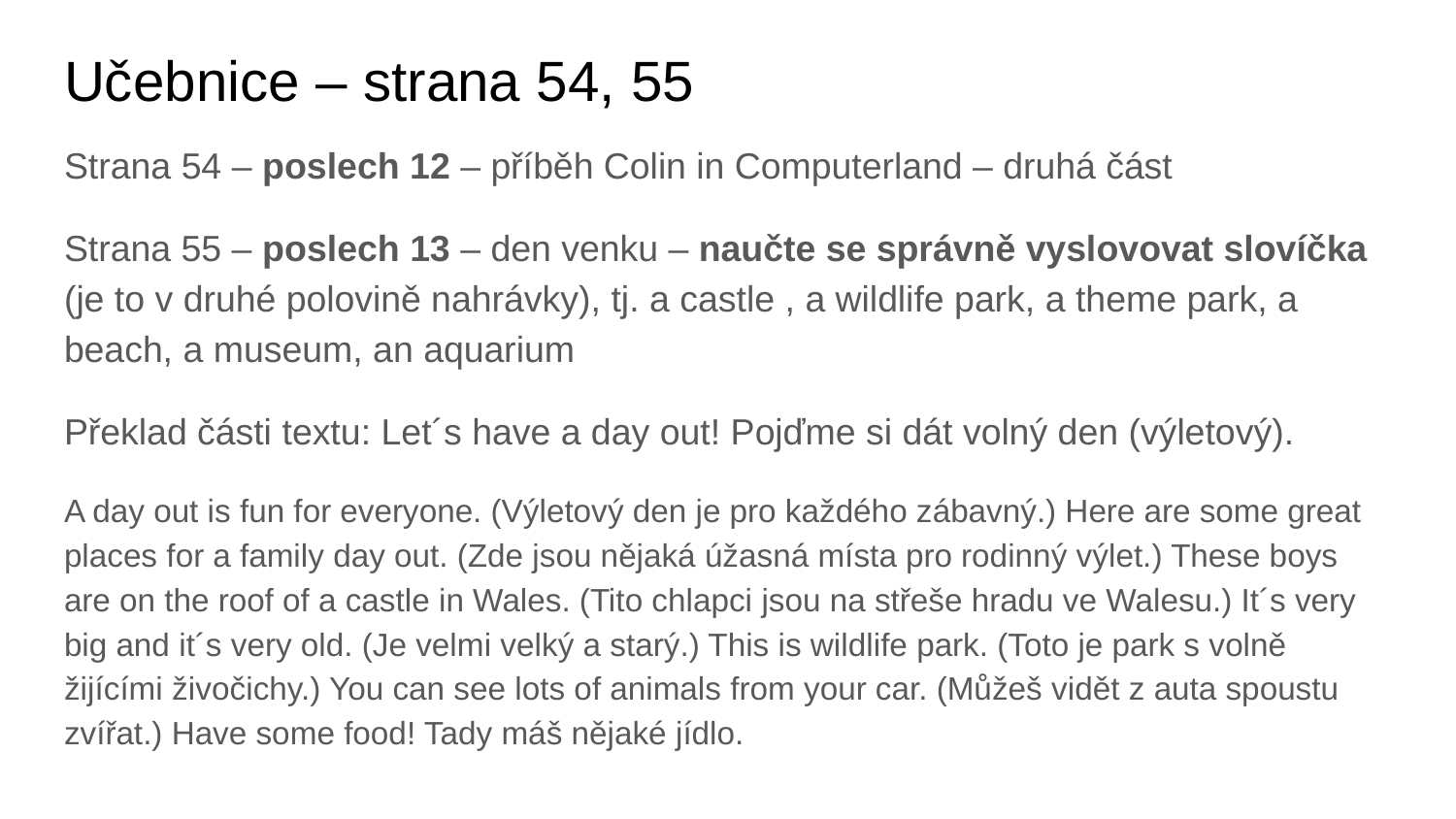

# Učebnice – strana 54, 55
Strana 54 – poslech 12 – příběh Colin in Computerland – druhá část
Strana 55 – poslech 13 – den venku – naučte se správně vyslovovat slovíčka (je to v druhé polovině nahrávky), tj. a castle , a wildlife park, a theme park, a beach, a museum, an aquarium
Překlad části textu: Let´s have a day out! Pojďme si dát volný den (výletový).
A day out is fun for everyone. (Výletový den je pro každého zábavný.) Here are some great places for a family day out. (Zde jsou nějaká úžasná místa pro rodinný výlet.) These boys are on the roof of a castle in Wales. (Tito chlapci jsou na střeše hradu ve Walesu.) It´s very big and it´s very old. (Je velmi velký a starý.) This is wildlife park. (Toto je park s volně žijícími živočichy.) You can see lots of animals from your car. (Můžeš vidět z auta spoustu zvířat.) Have some food! Tady máš nějaké jídlo.